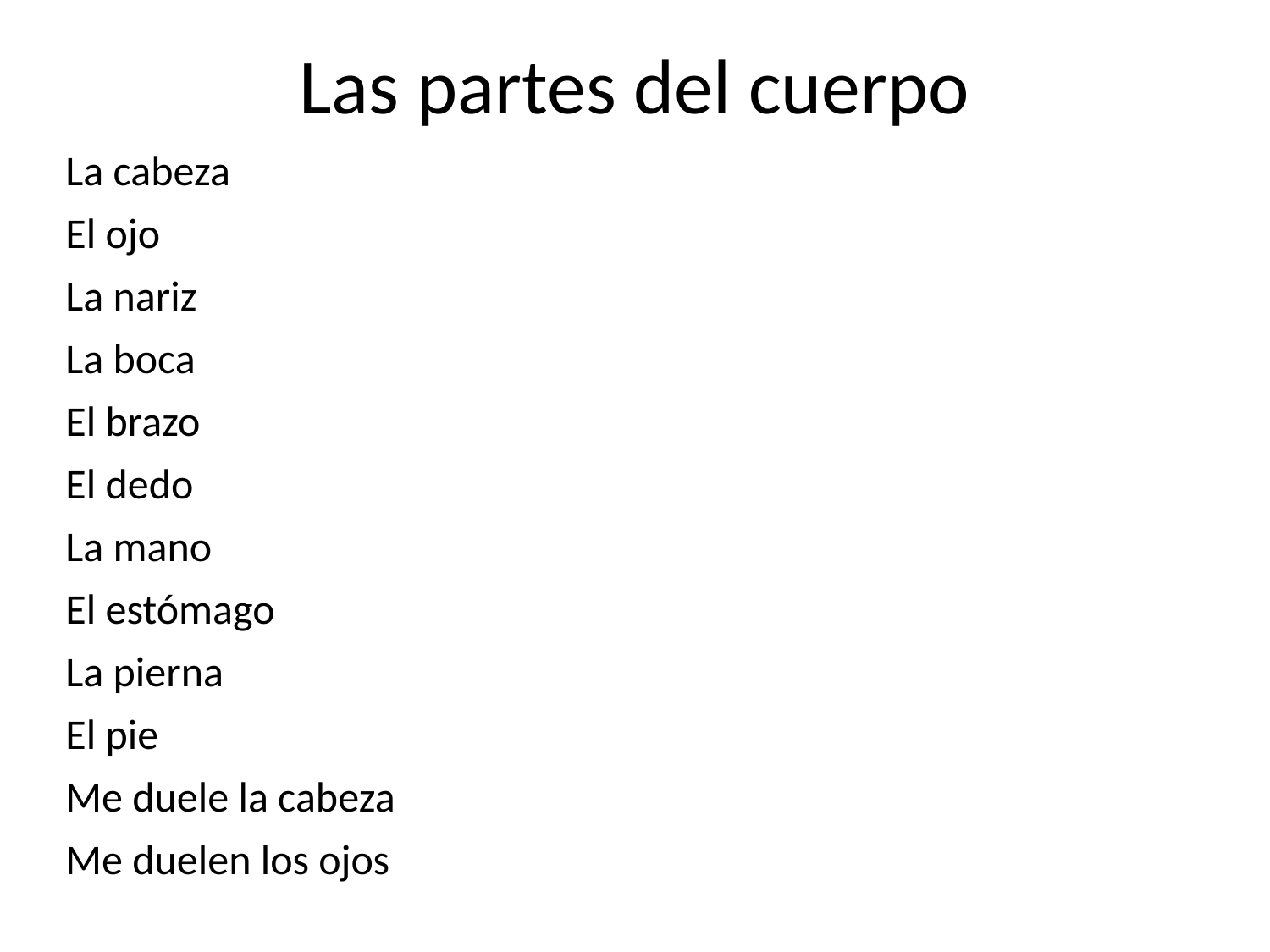

# Las partes del cuerpo
| La cabeza |  |
| --- | --- |
| El ojo |  |
| La nariz |  |
| La boca |  |
| El brazo |  |
| El dedo |  |
| La mano |  |
| El estómago |  |
| La pierna |  |
| El pie |  |
| Me duele la cabeza |  |
| Me duelen los ojos |  |